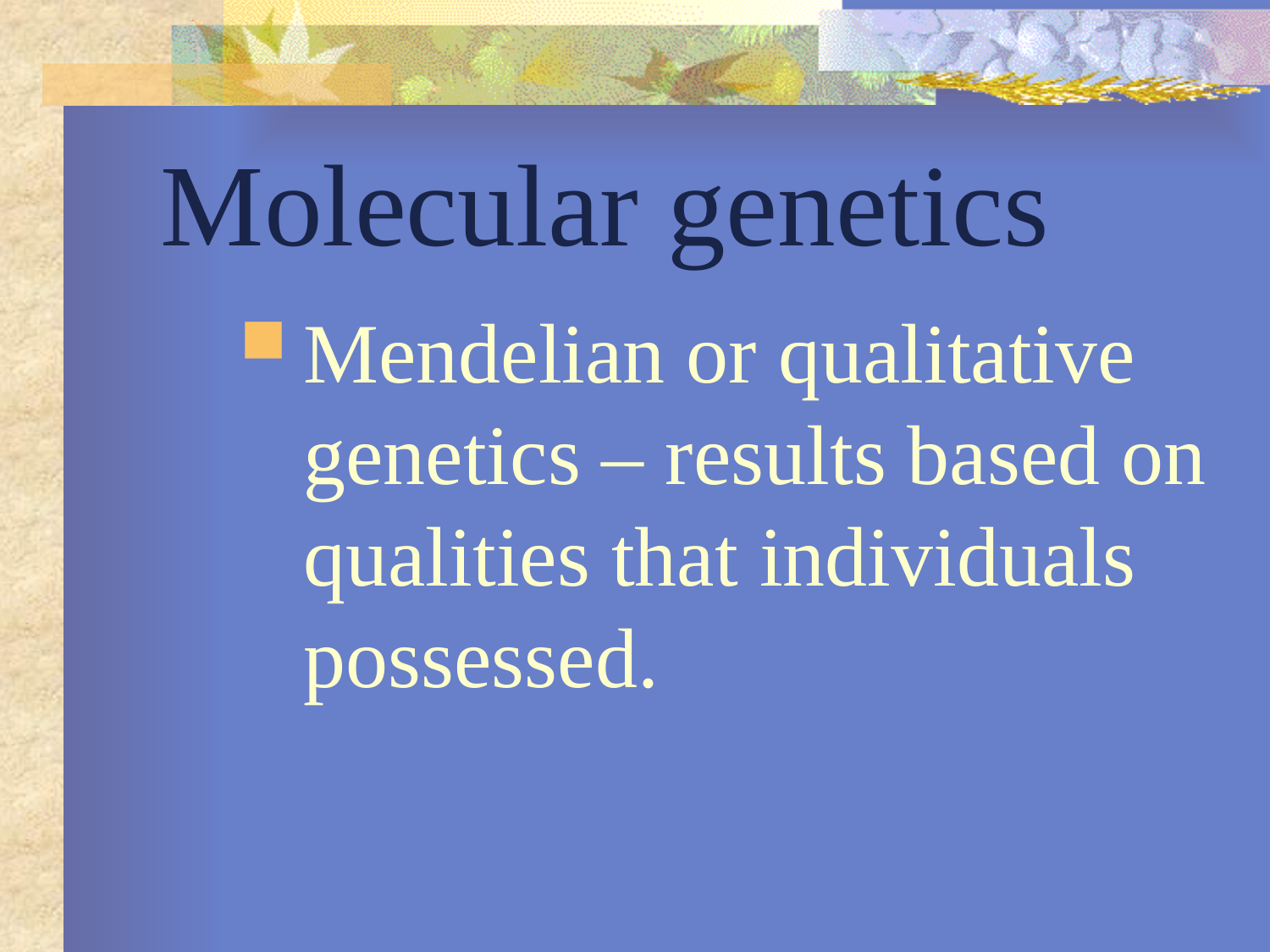

# Molecular genetics
Mendelian or qualitative genetics – results based on qualities that individuals possessed.